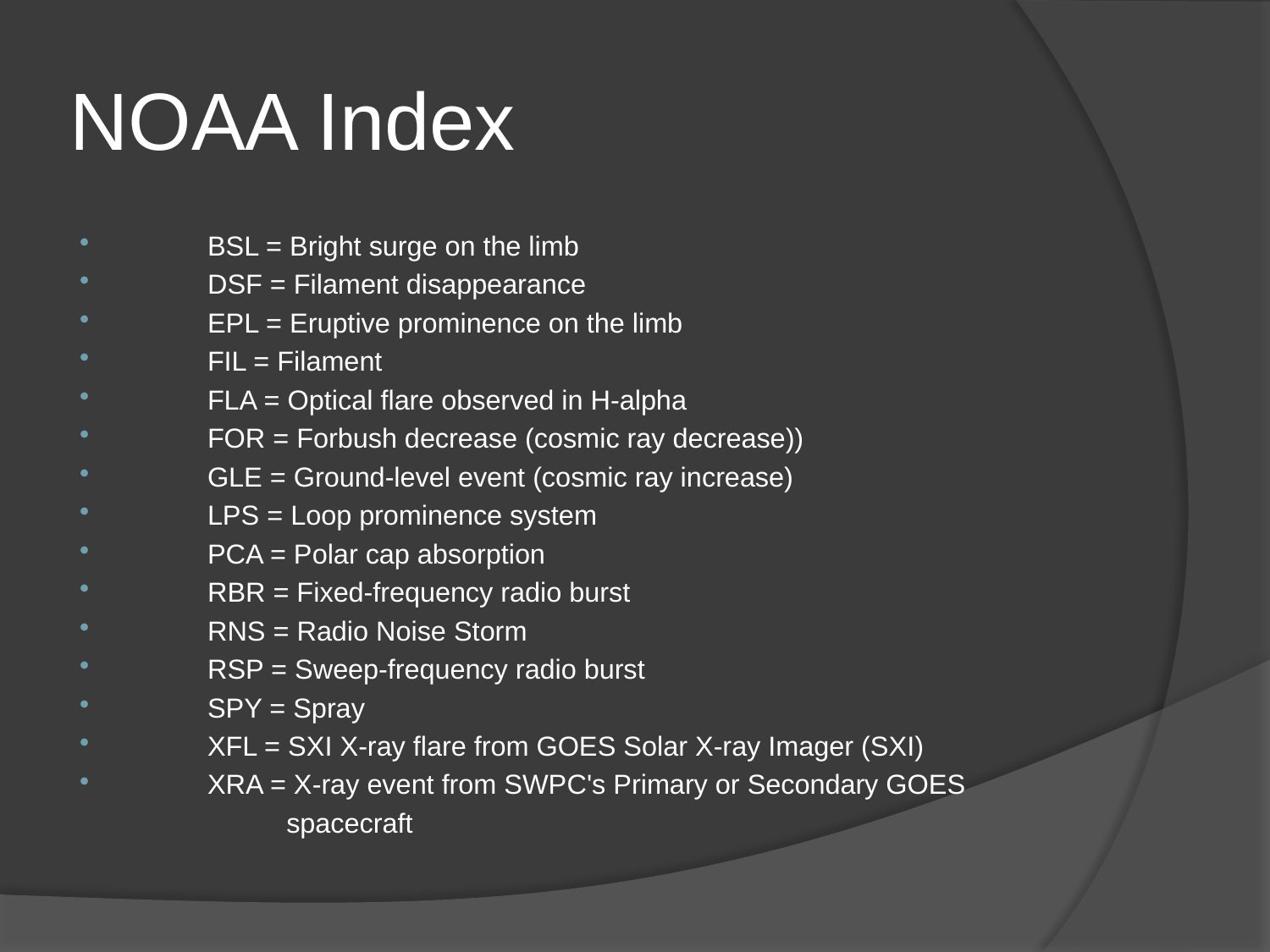

# NOAA Index
          BSL = Bright surge on the limb
          DSF = Filament disappearance
          EPL = Eruptive prominence on the limb
          FIL = Filament
          FLA = Optical flare observed in H-alpha
          FOR = Forbush decrease (cosmic ray decrease))
          GLE = Ground-level event (cosmic ray increase)
          LPS = Loop prominence system
          PCA = Polar cap absorption
          RBR = Fixed-frequency radio burst
          RNS = Radio Noise Storm
          RSP = Sweep-frequency radio burst
          SPY = Spray
          XFL = SXI X-ray flare from GOES Solar X-ray Imager (SXI)
          XRA = X-ray event from SWPC's Primary or Secondary GOES
                           spacecraft